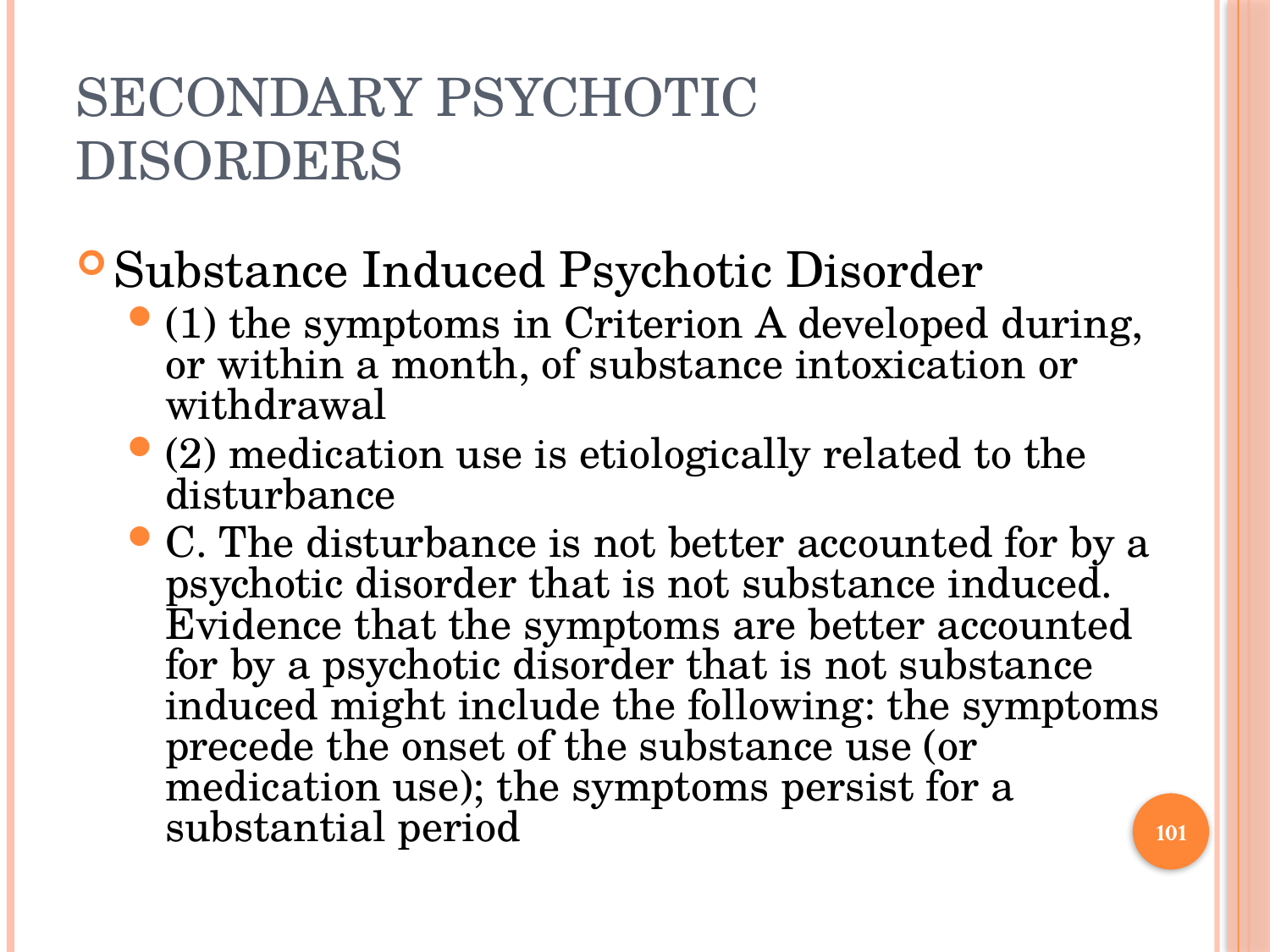

# Secondary Psychotic Disorders
Substance Induced Psychotic Disorder
(1) the symptoms in Criterion A developed during, or within a month, of substance intoxication or withdrawal
(2) medication use is etiologically related to the disturbance
C. The disturbance is not better accounted for by a psychotic disorder that is not substance induced.  Evidence that the symptoms are better accounted for by a psychotic disorder that is not substance induced might include the following: the symptoms precede the onset of the substance use (or medication use); the symptoms persist for a substantial period

101